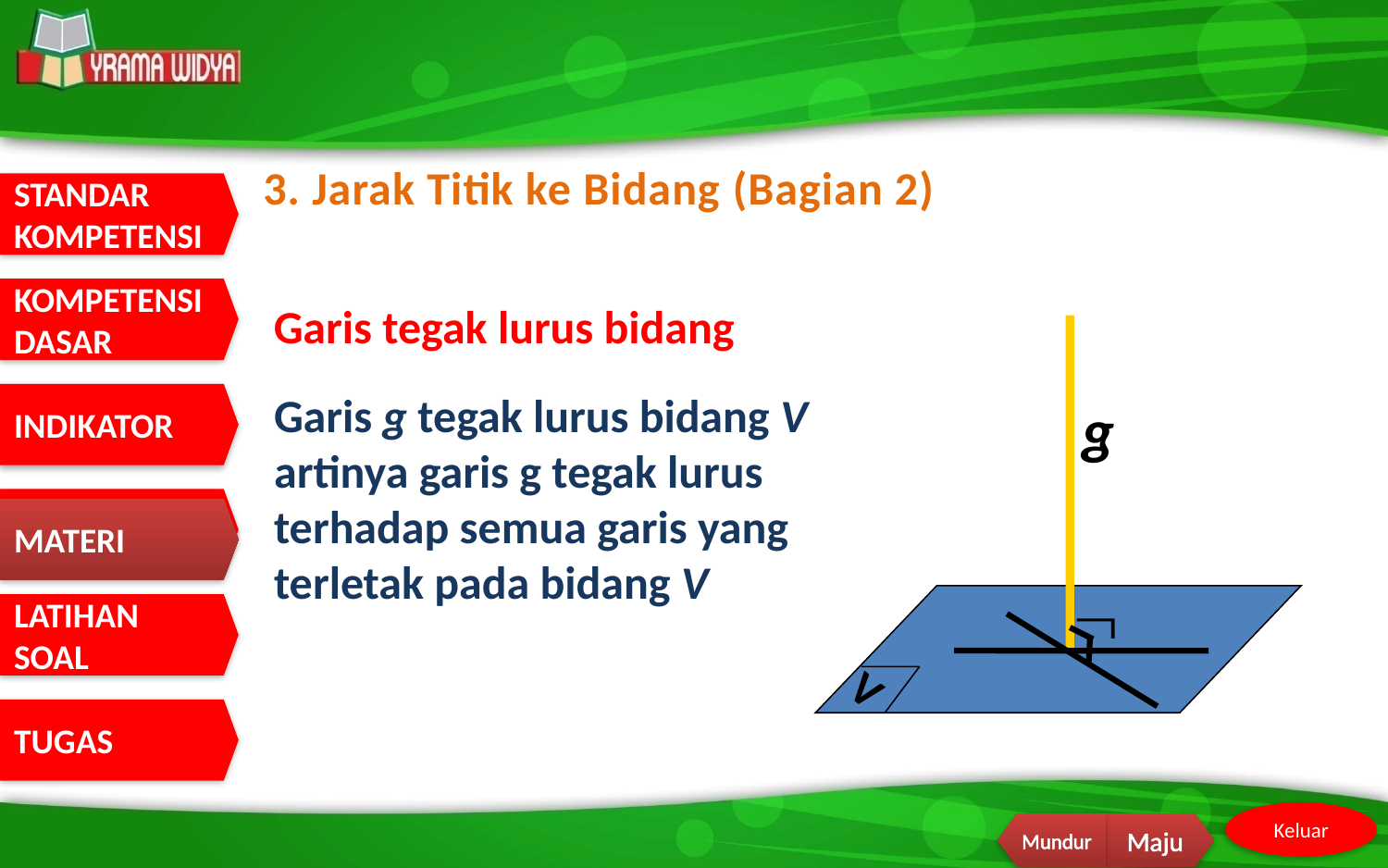

3. Jarak Titik ke Bidang (Bagian 2)
Garis tegak lurus bidang

Garis g tegak lurus bidang V artinya garis g tegak lurus terhadap semua garis yang terletak pada bidang V
g
MATERI
¬

V